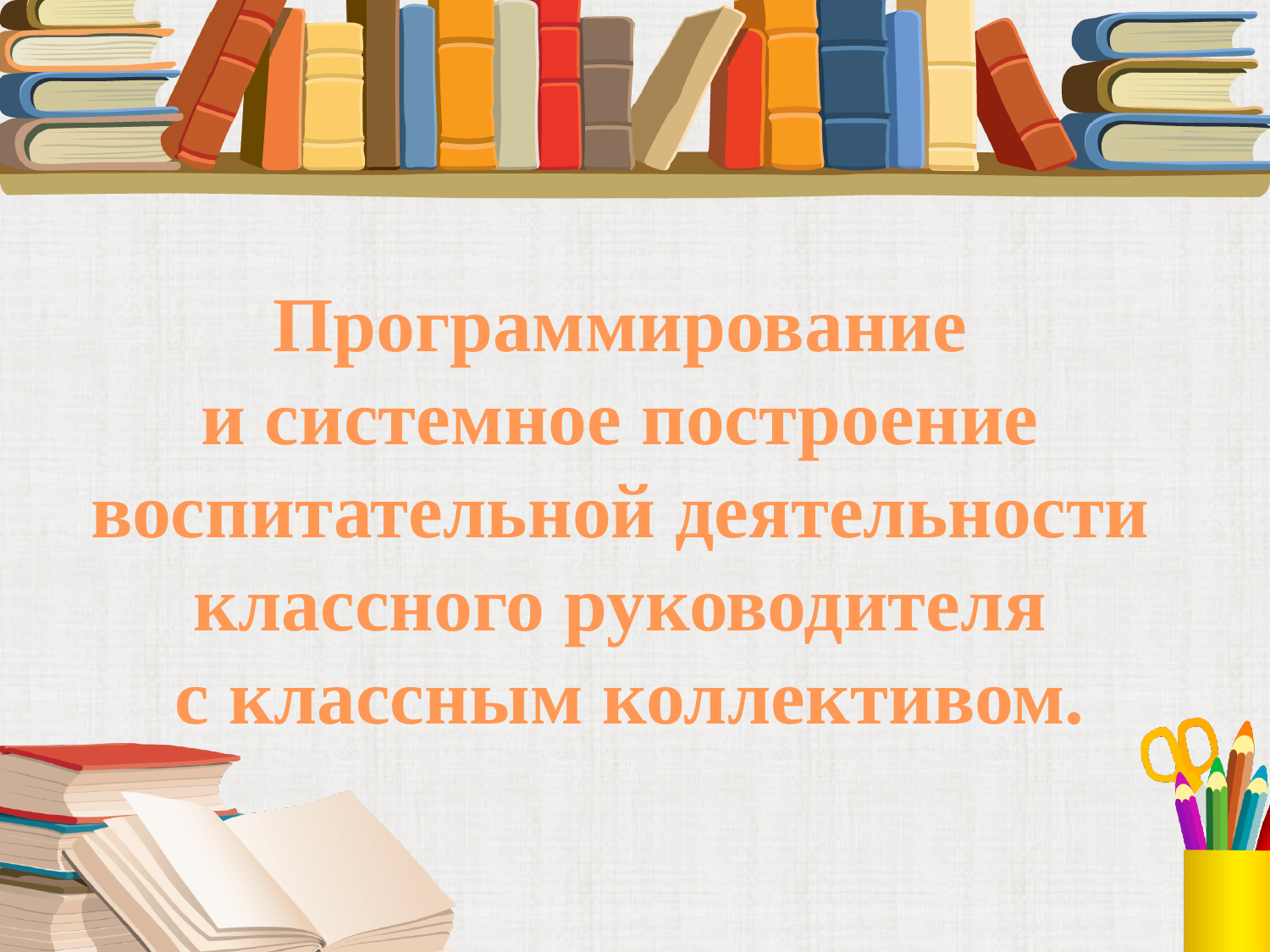

Программирование
и системное построение
воспитательной деятельности
классного руководителя
с классным коллективом.